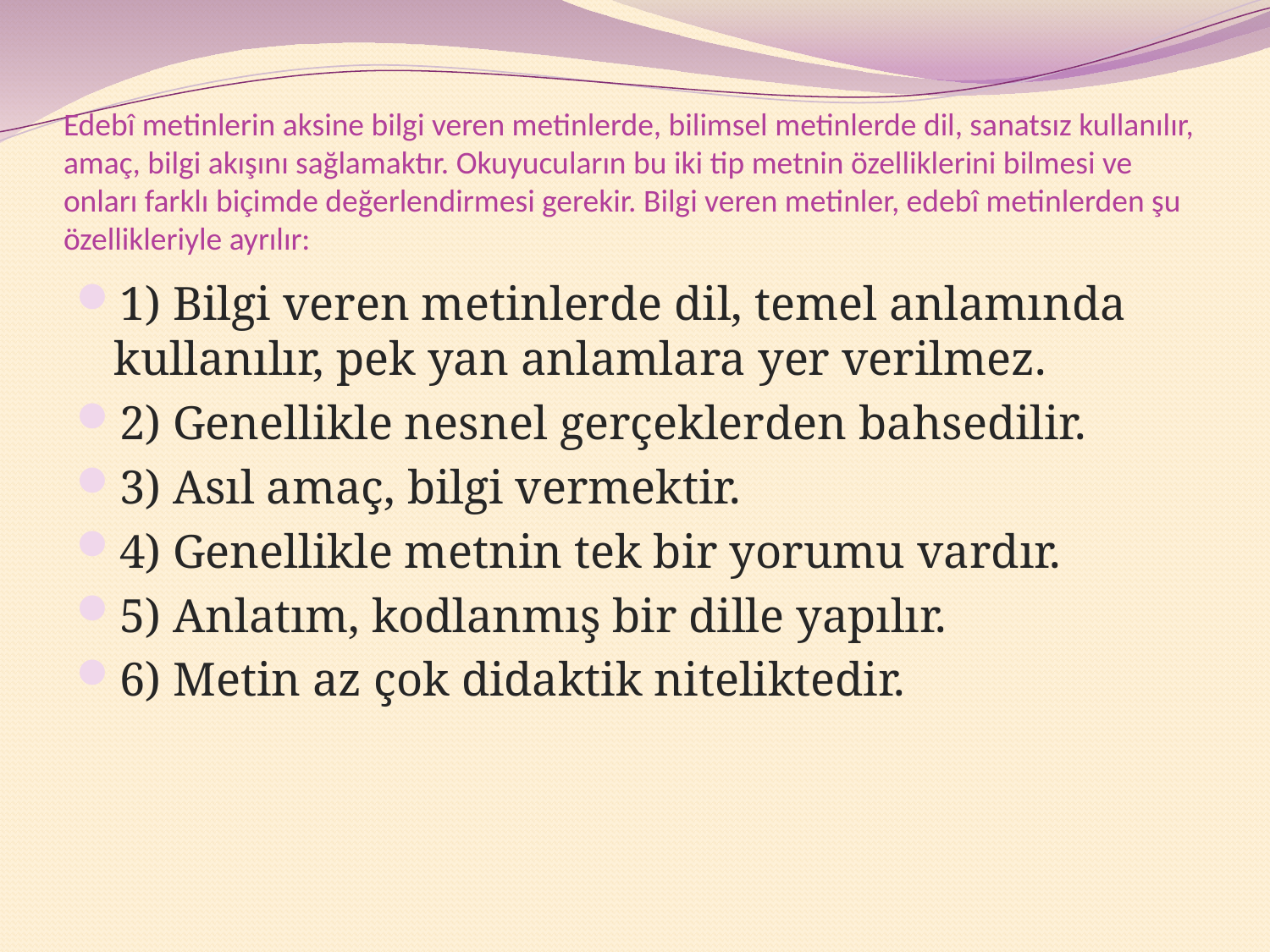

# Edebî metinlerin aksine bilgi veren metinlerde, bilimsel metinlerde dil, sanatsız kullanılır, amaç, bilgi akışını sağlamaktır. Okuyucuların bu iki tip metnin özelliklerini bilmesi ve onları farklı biçimde değerlendirmesi gerekir. Bilgi veren metinler, edebî metinlerden şu özellikleriyle ayrılır:
1) Bilgi veren metinlerde dil, temel anlamında kullanılır, pek yan anlamlara yer verilmez.
2) Genellikle nesnel gerçeklerden bahsedilir.
3) Asıl amaç, bilgi vermektir.
4) Genellikle metnin tek bir yorumu vardır.
5) Anlatım, kodlanmış bir dille yapılır.
6) Metin az çok didaktik niteliktedir.